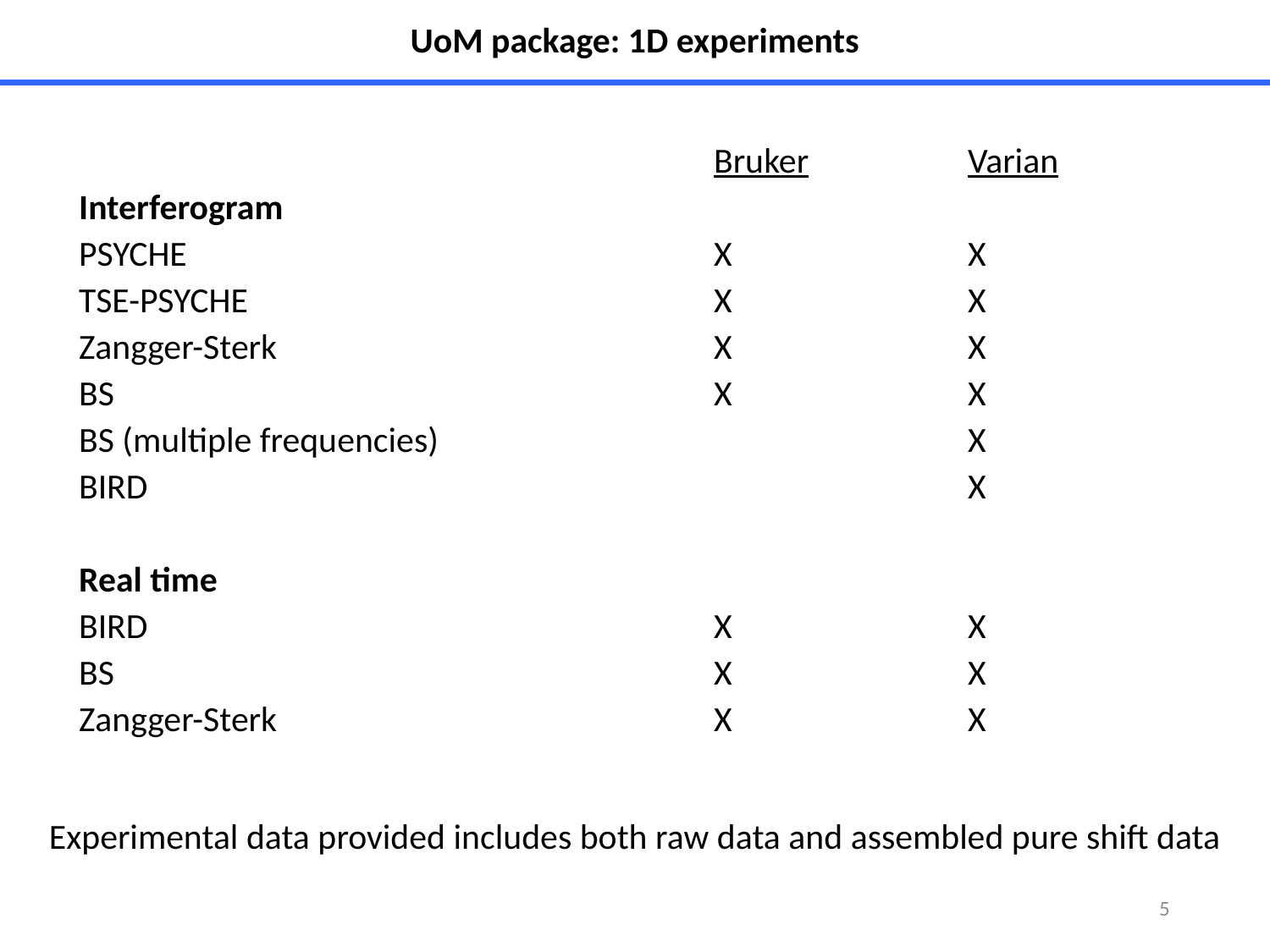

UoM package: 1D experiments
					Bruker		Varian
Interferogram
PSYCHE					X		X
TSE-PSYCHE				X		X
Zangger-Sterk				X		X
BS					X		X
BS (multiple frequencies)					X
BIRD							X

Real time
BIRD					X		X
BS					X		X
Zangger-Sterk				X		X

Experimental data provided includes both raw data and assembled pure shift data
5